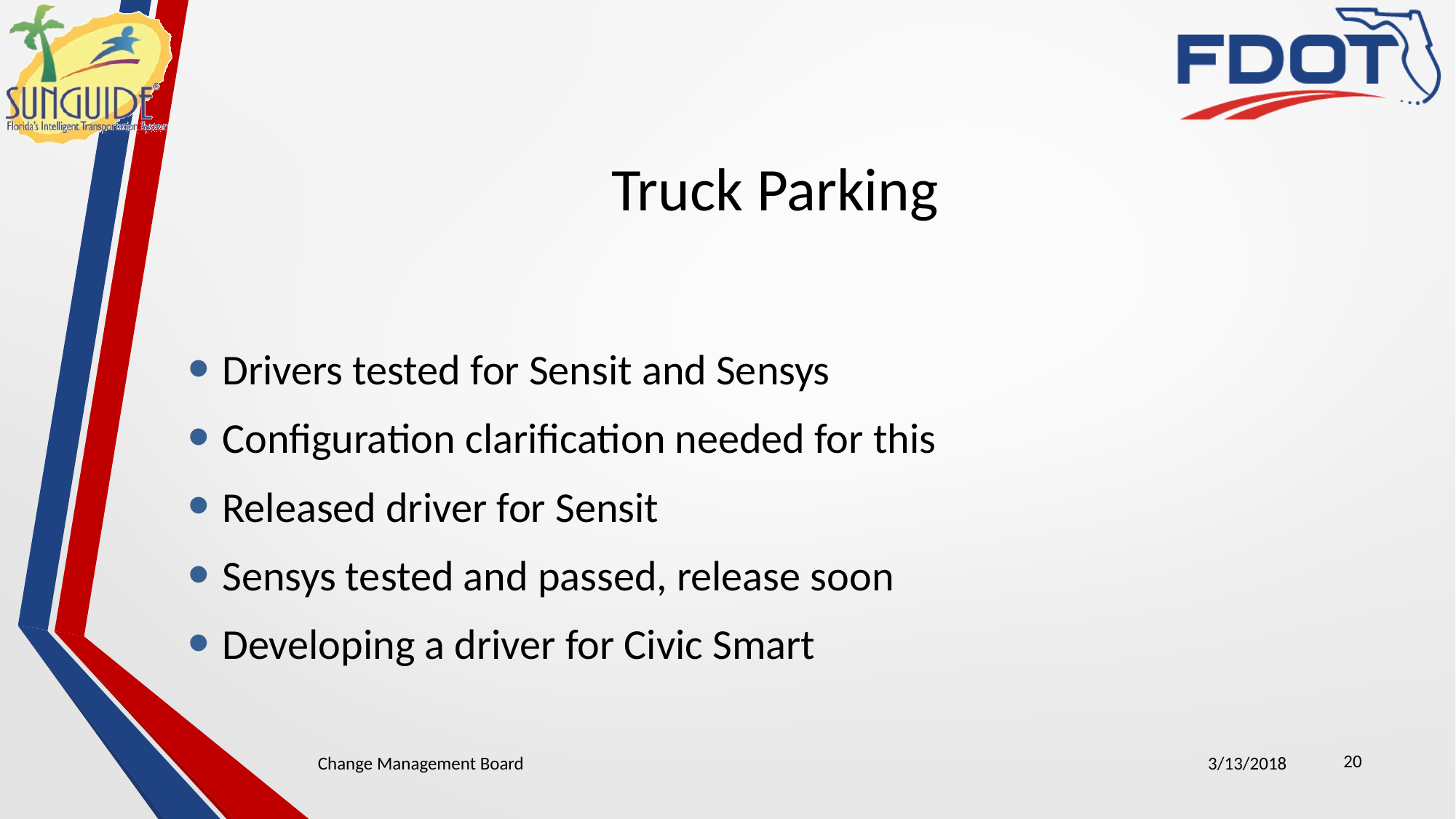

# Truck Parking
Drivers tested for Sensit and Sensys
Configuration clarification needed for this
Released driver for Sensit
Sensys tested and passed, release soon
Developing a driver for Civic Smart
20
Change Management Board
3/13/2018